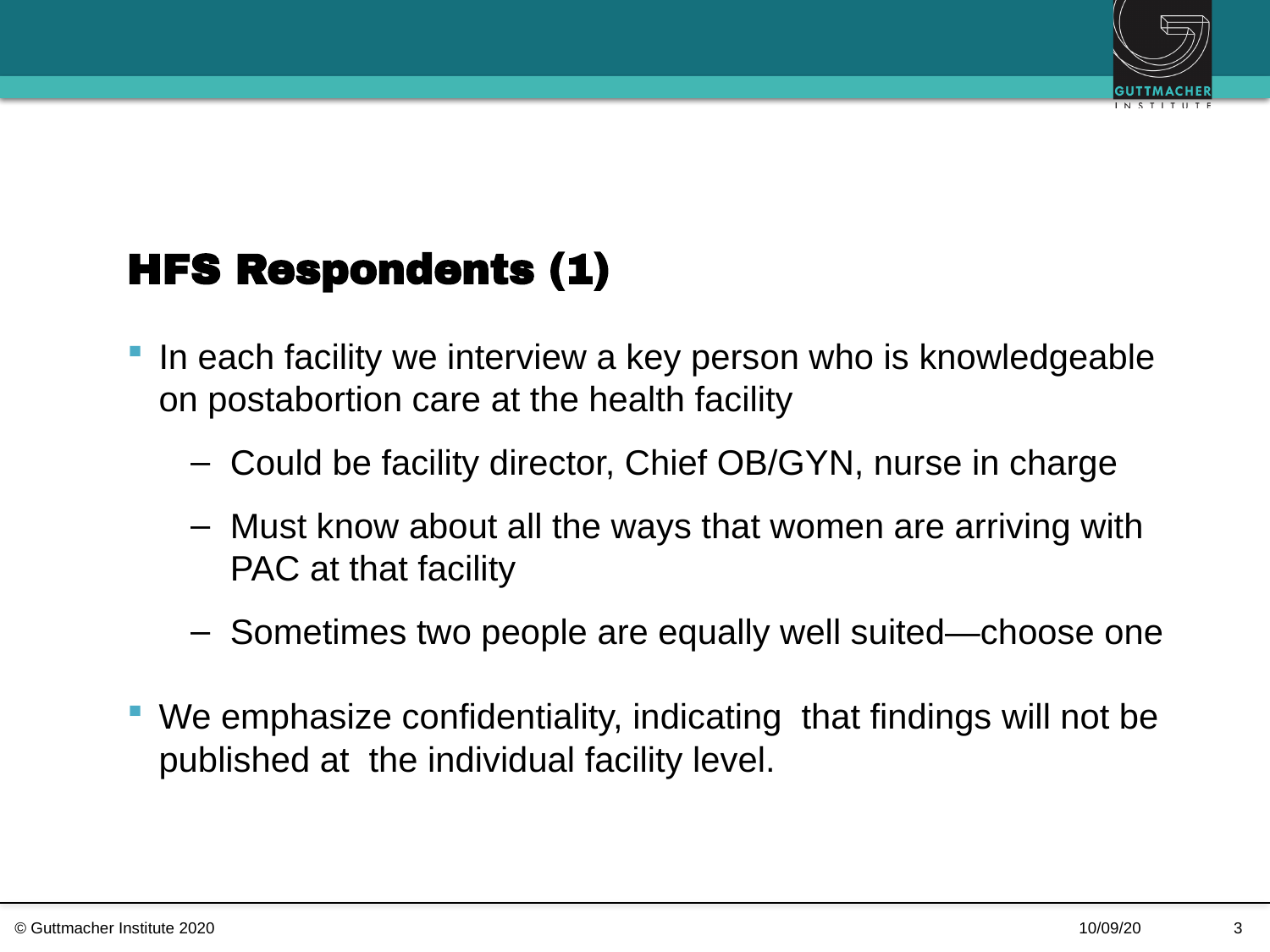

# HFS Respondents (1)
In each facility we interview a key person who is knowledgeable on postabortion care at the health facility
Could be facility director, Chief OB/GYN, nurse in charge
Must know about all the ways that women are arriving with PAC at that facility
Sometimes two people are equally well suited—choose one
We emphasize confidentiality, indicating  that findings will not be published at  the individual facility level.